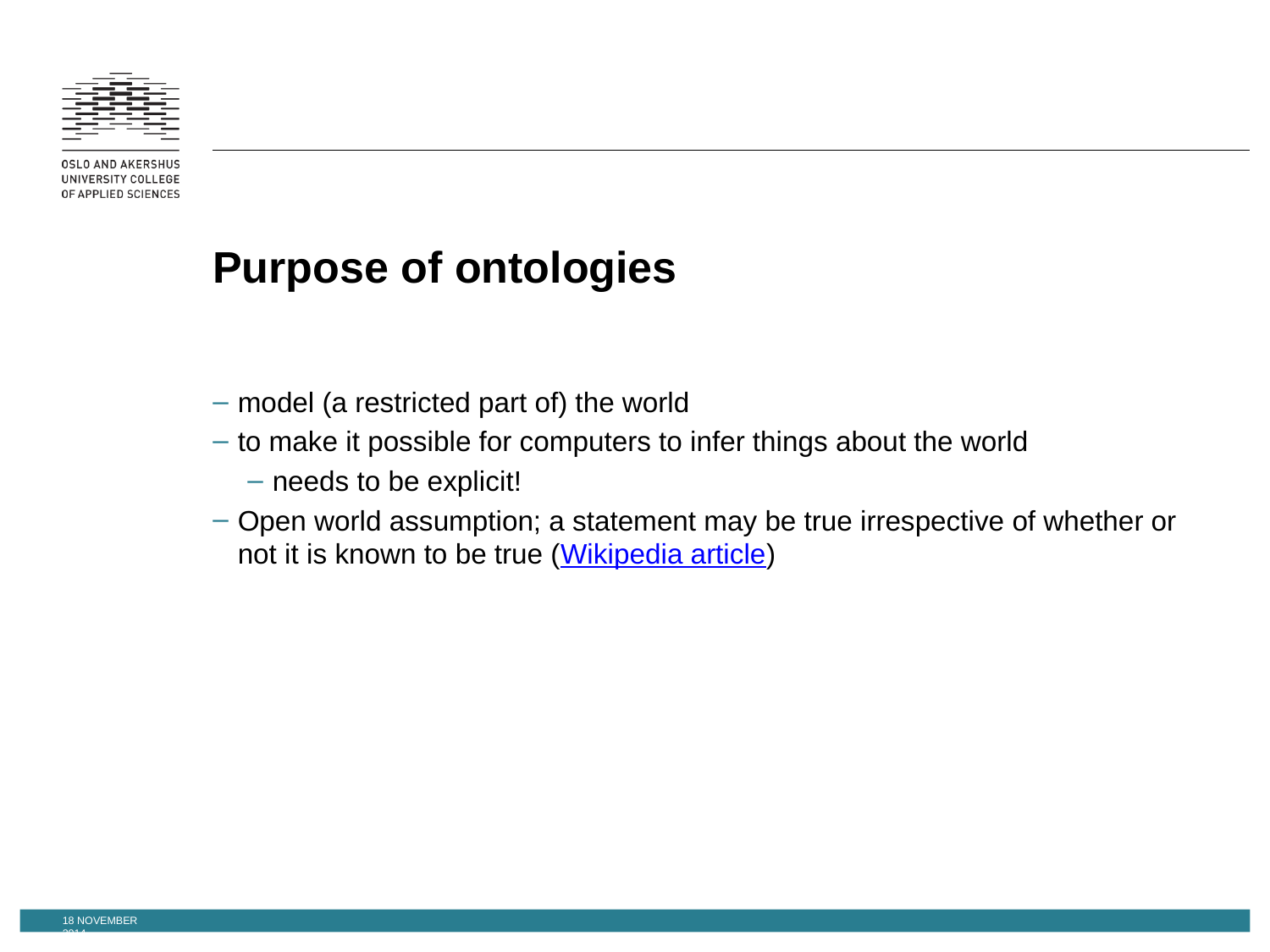

# Purpose of ontologies
model (a restricted part of) the world
to make it possible for computers to infer things about the world
needs to be explicit!
Open world assumption; a statement may be true irrespective of whether or not it is known to be true (Wikipedia article)
18 November 2014